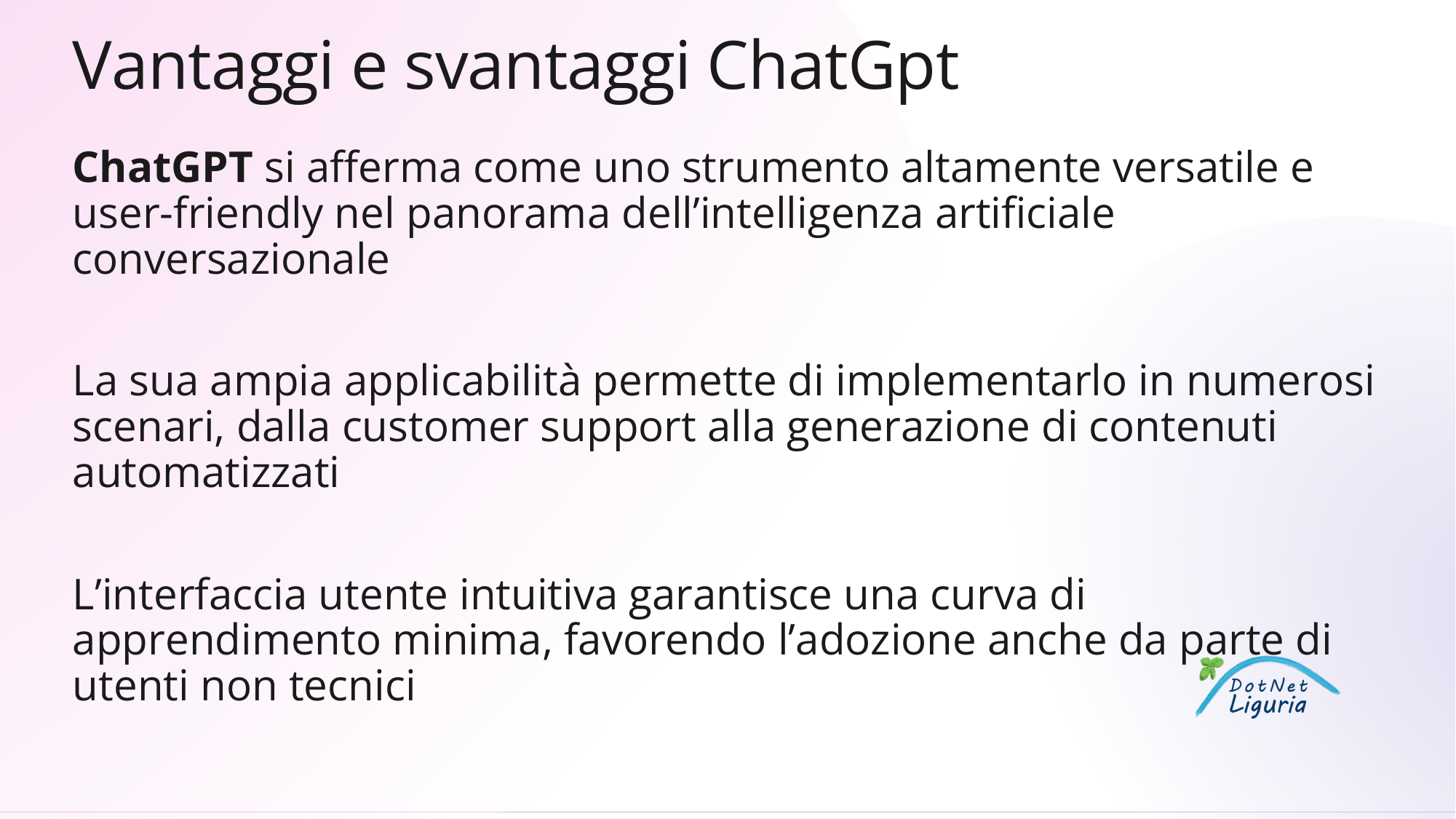

# Vantaggi e svantaggi ChatGpt
ChatGPT si afferma come uno strumento altamente versatile e user-friendly nel panorama dell’intelligenza artificiale conversazionale

La sua ampia applicabilità permette di implementarlo in numerosi scenari, dalla customer support alla generazione di contenuti automatizzati

L’interfaccia utente intuitiva garantisce una curva di apprendimento minima, favorendo l’adozione anche da parte di utenti non tecnici